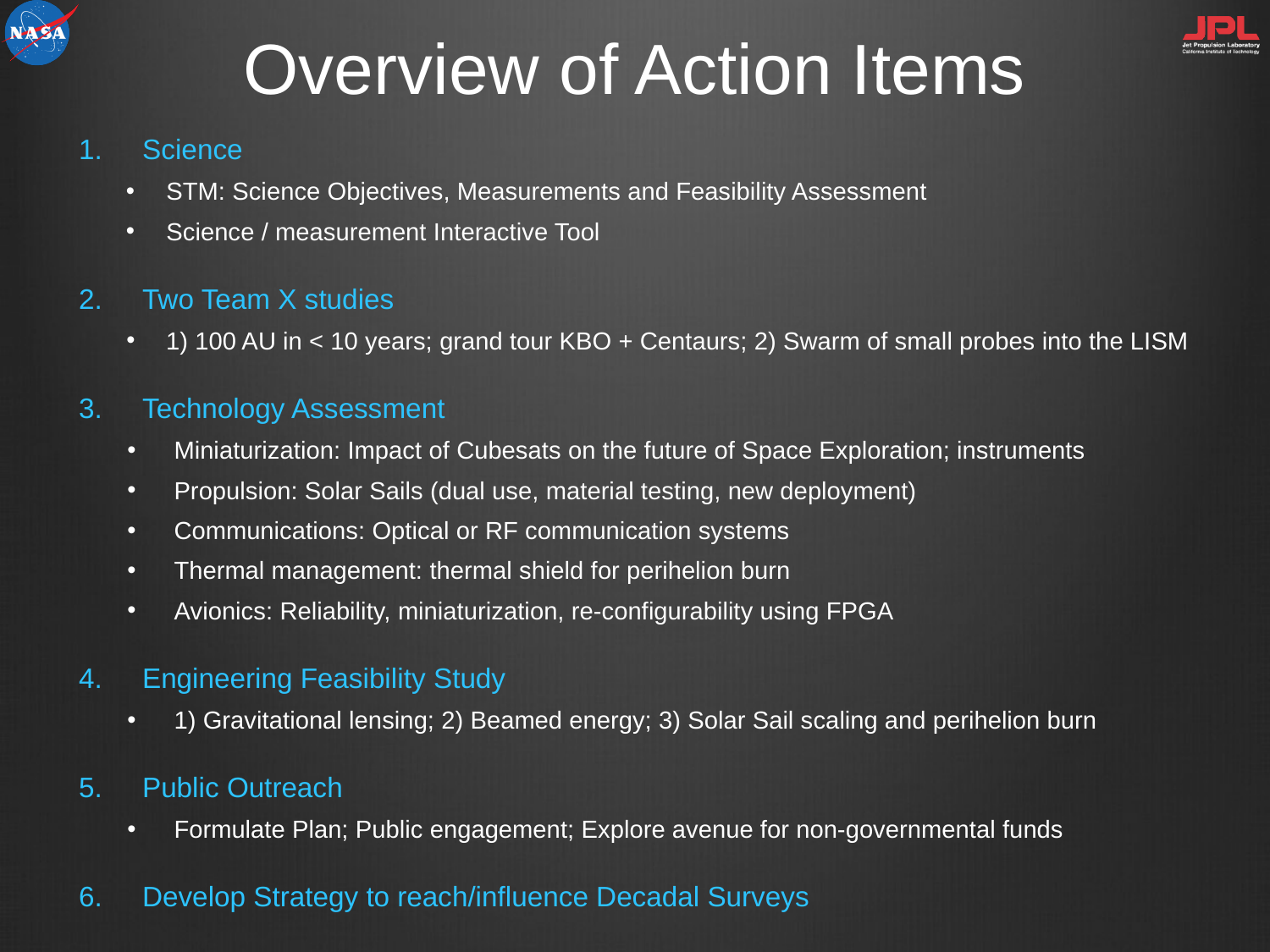

# Overview of Action Items
Science
STM: Science Objectives, Measurements and Feasibility Assessment
Science / measurement Interactive Tool
Two Team X studies
1) 100 AU in < 10 years; grand tour KBO + Centaurs; 2) Swarm of small probes into the LISM
Technology Assessment
Miniaturization: Impact of Cubesats on the future of Space Exploration; instruments
Propulsion: Solar Sails (dual use, material testing, new deployment)
Communications: Optical or RF communication systems
Thermal management: thermal shield for perihelion burn
Avionics: Reliability, miniaturization, re-configurability using FPGA
Engineering Feasibility Study
1) Gravitational lensing; 2) Beamed energy; 3) Solar Sail scaling and perihelion burn
Public Outreach
Formulate Plan; Public engagement; Explore avenue for non-governmental funds
Develop Strategy to reach/influence Decadal Surveys